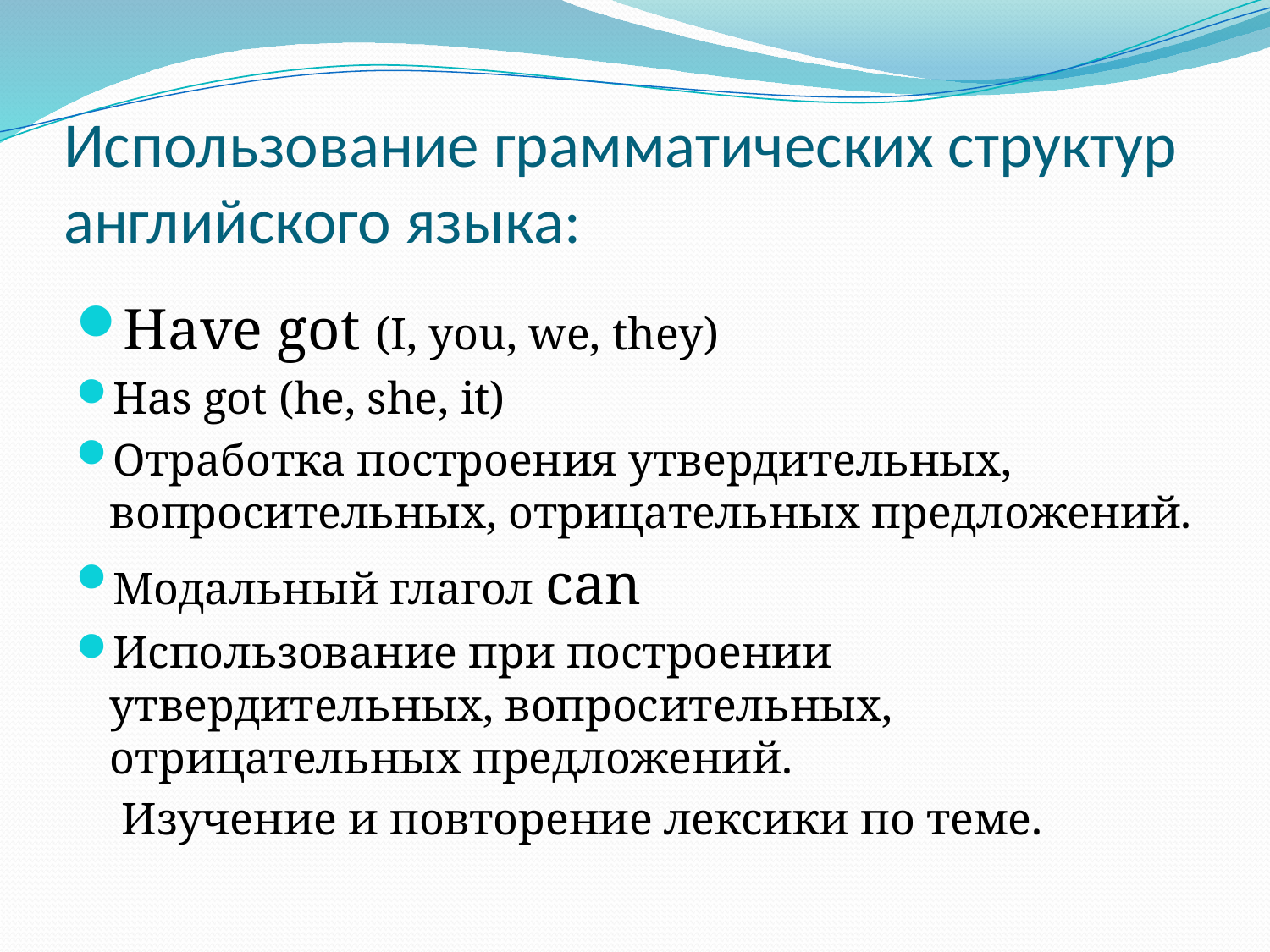

# Использование грамматических структур английского языка:
Have got (I, you, we, they)
Has got (he, she, it)
Отработка построения утвердительных, вопросительных, отрицательных предложений.
Модальный глагол can
Использование при построении утвердительных, вопросительных, отрицательных предложений.
    Изучение и повторение лексики по теме.